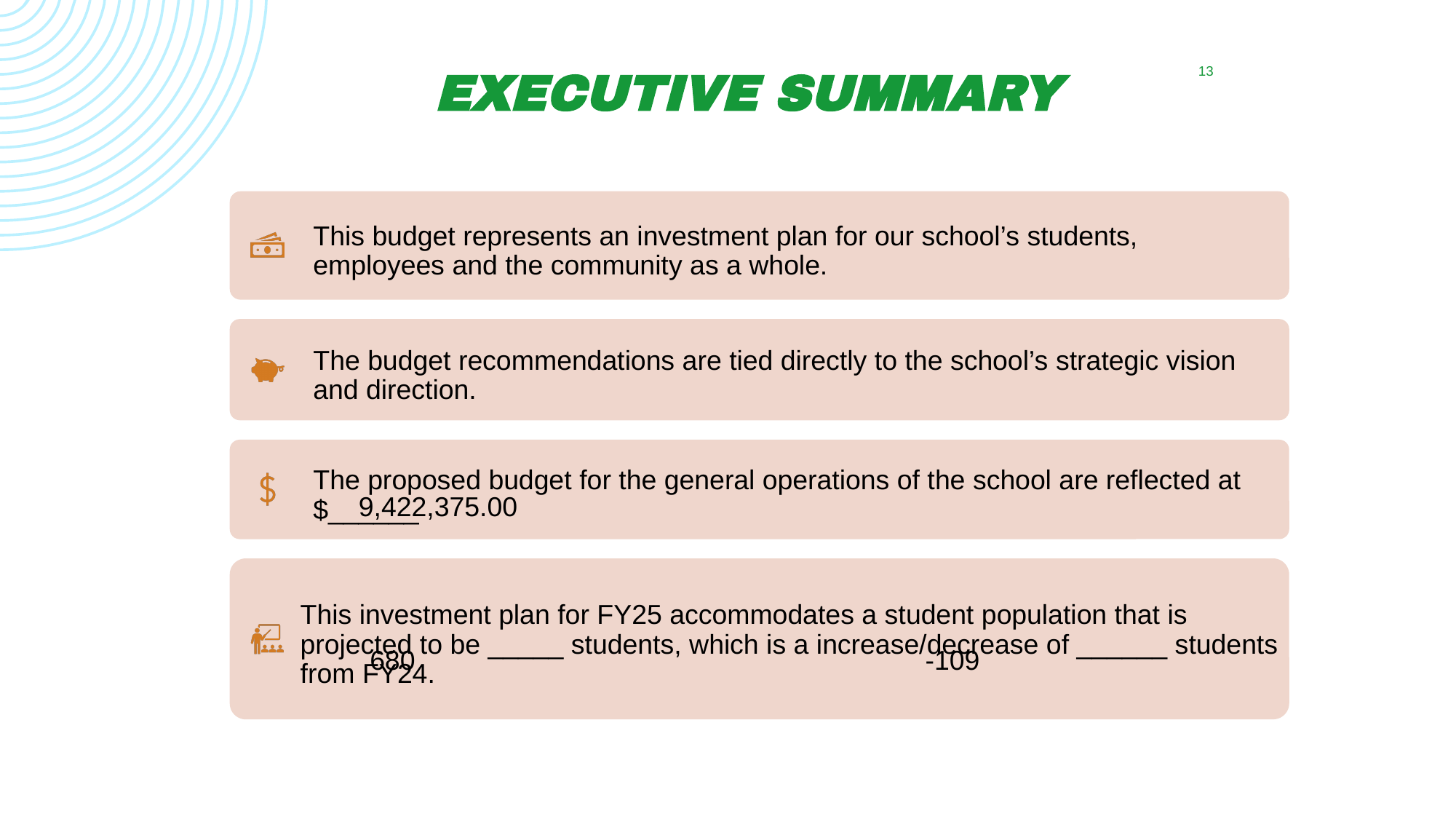

# Executive Summary
13
This budget represents an investment plan for our school’s students, employees and the community as a whole.
The budget recommendations are tied directly to the school’s strategic vision and direction.
The proposed budget for the general operations of the school are reflected at $______
This investment plan for FY25 accommodates a student population that is projected to be _____ students, which is a increase/decrease of ______ students from FY24.
9,422,375.00
680
-109